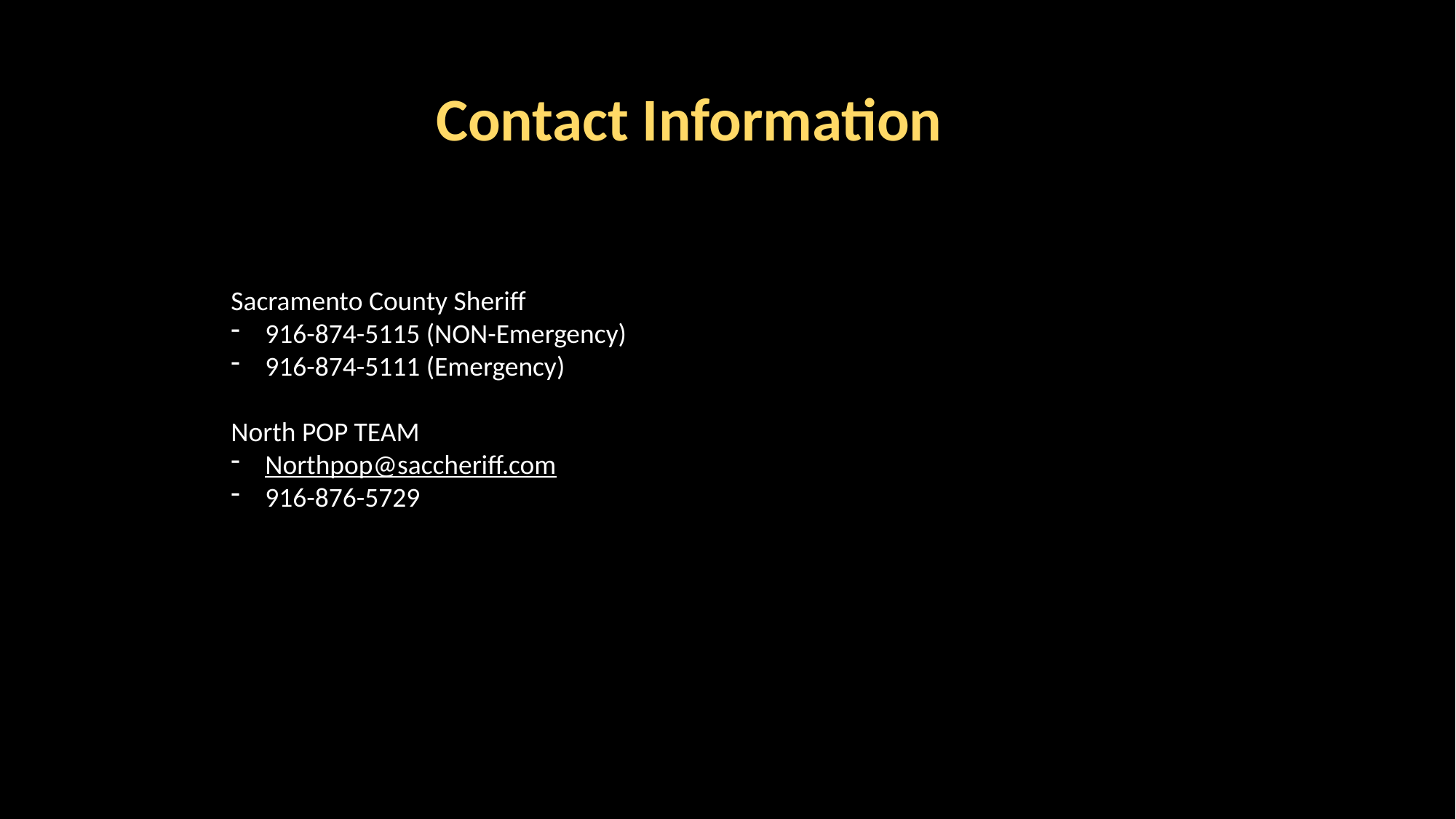

Contact Information
Sacramento County Sheriff
916-874-5115 (NON-Emergency)
916-874-5111 (Emergency)

North POP TEAM
Northpop@saccheriff.com
916-876-5729